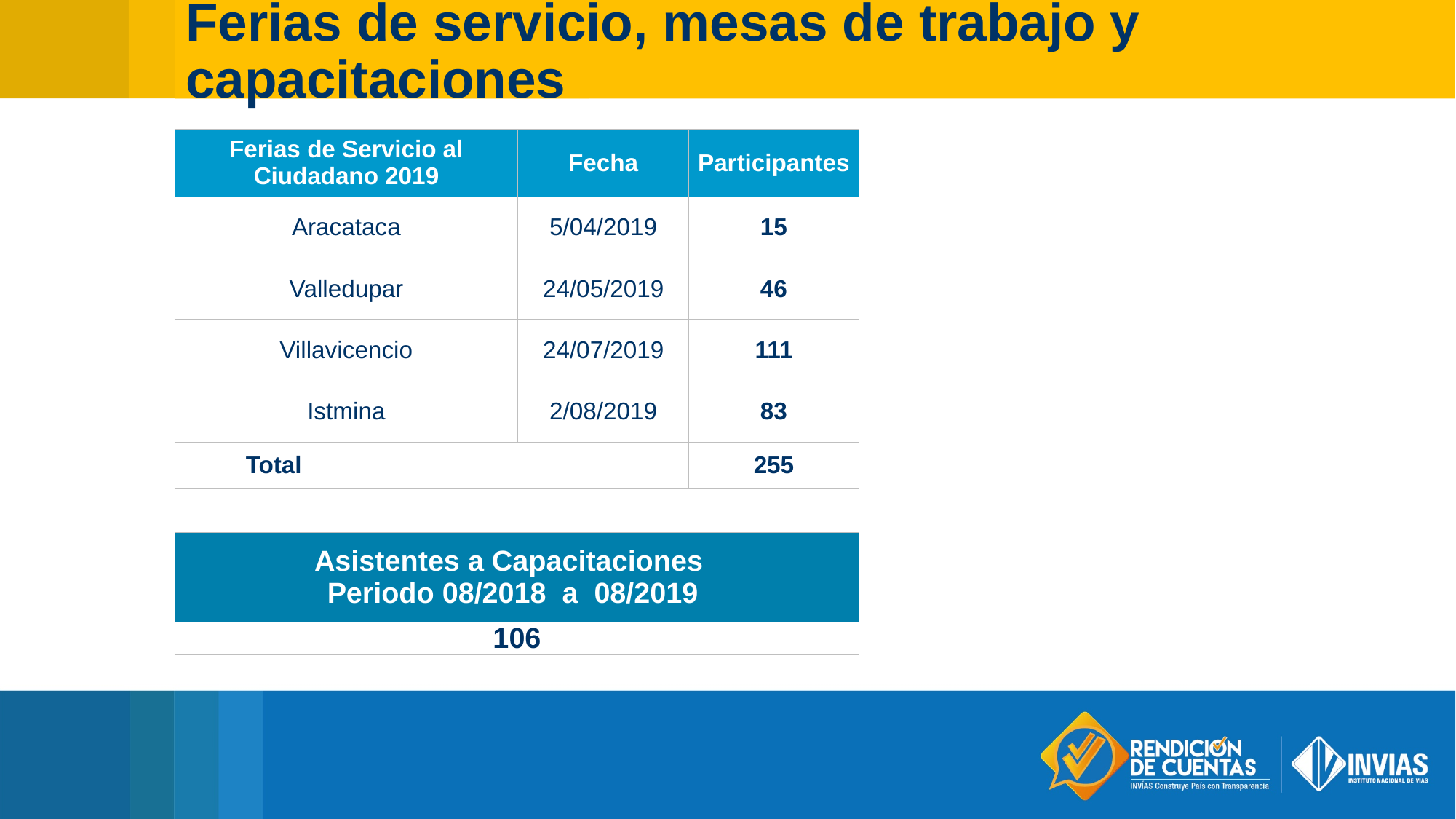

Ferias de servicio, mesas de trabajo y capacitaciones
| Ferias de Servicio al Ciudadano 2019 | Fecha | Participantes |
| --- | --- | --- |
| Aracataca | 5/04/2019 | 15 |
| Valledupar | 24/05/2019 | 46 |
| Villavicencio | 24/07/2019 | 111 |
| Istmina | 2/08/2019 | 83 |
| Total |  | 255 |
| Asistentes a Capacitaciones Periodo 08/2018 a 08/2019 |
| --- |
| 106 |